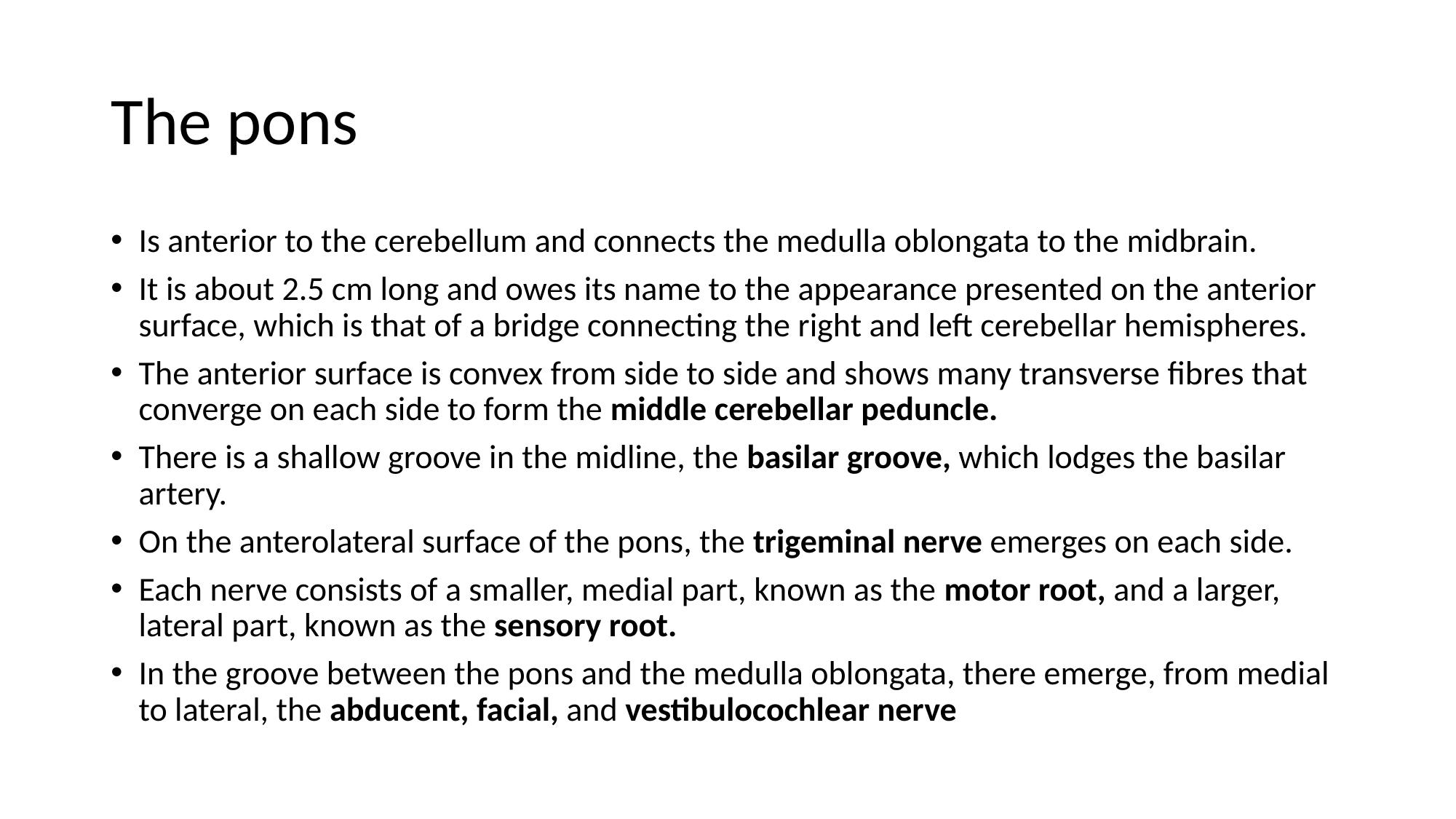

# The pons
Is anterior to the cerebellum and connects the medulla oblongata to the midbrain.
It is about 2.5 cm long and owes its name to the appearance presented on the anterior surface, which is that of a bridge connecting the right and left cerebellar hemispheres.
The anterior surface is convex from side to side and shows many transverse fibres that converge on each side to form the middle cerebellar peduncle.
There is a shallow groove in the midline, the basilar groove, which lodges the basilar artery.
On the anterolateral surface of the pons, the trigeminal nerve emerges on each side.
Each nerve consists of a smaller, medial part, known as the motor root, and a larger, lateral part, known as the sensory root.
In the groove between the pons and the medulla oblongata, there emerge, from medial to lateral, the abducent, facial, and vestibulocochlear nerve